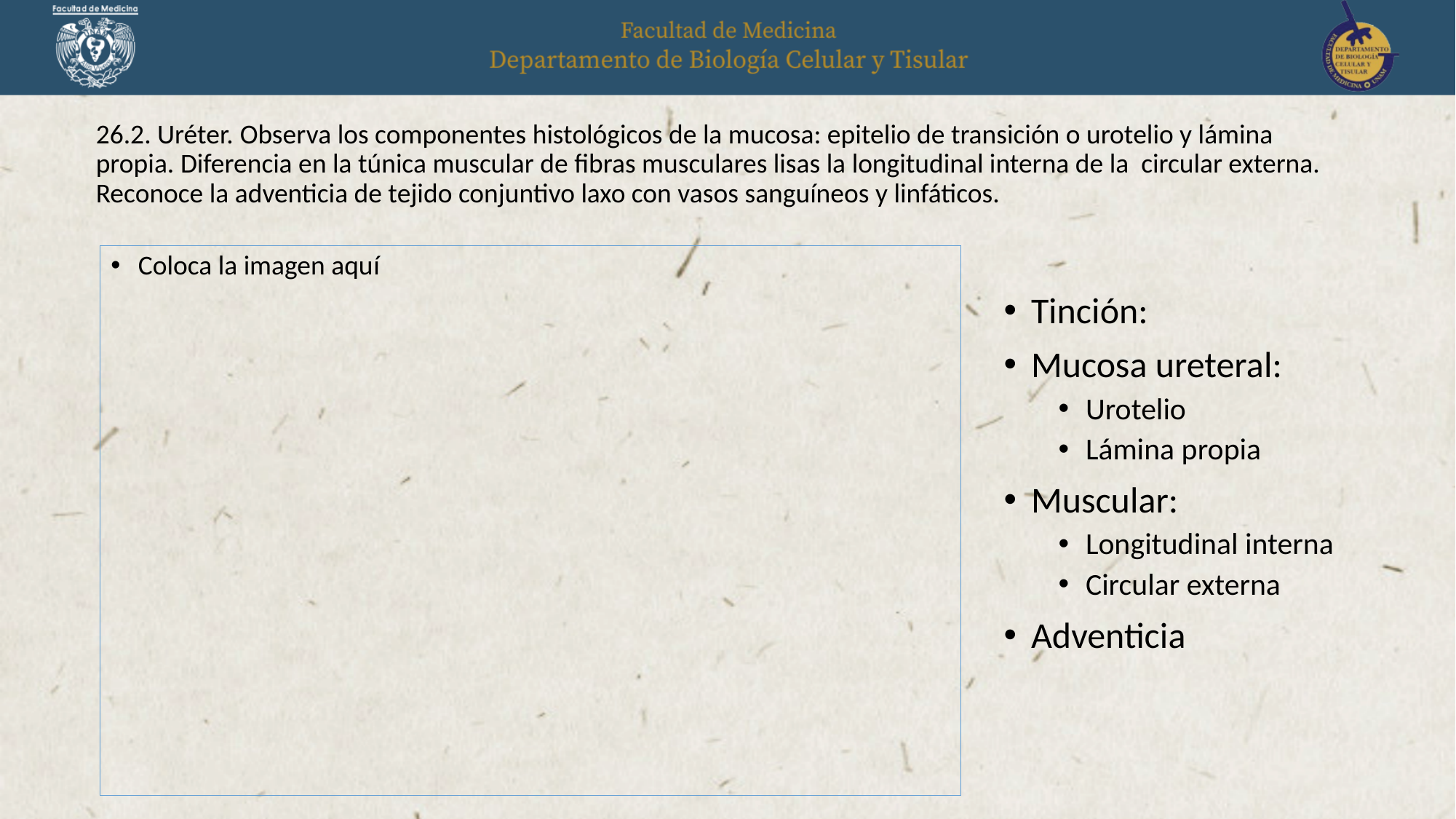

# 26.2. Uréter. Observa los componentes histológicos de la mucosa: epitelio de transición o urotelio y lámina propia. Diferencia en la túnica muscular de fibras musculares lisas la longitudinal interna de la  circular externa. Reconoce la adventicia de tejido conjuntivo laxo con vasos sanguíneos y linfáticos.
Coloca la imagen aquí
Tinción:
Mucosa ureteral:
Urotelio
Lámina propia
Muscular:
Longitudinal interna
Circular externa
Adventicia